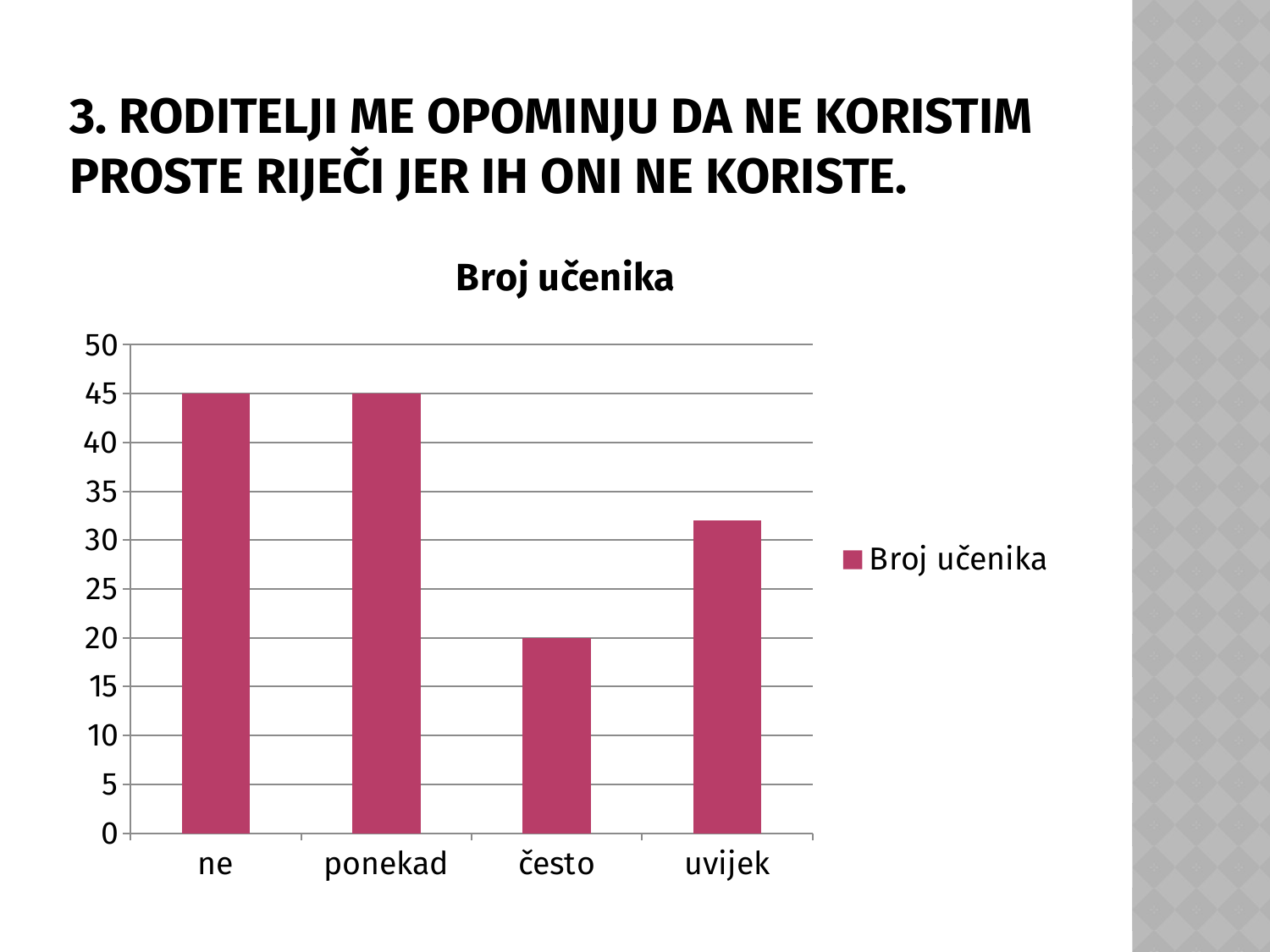

# 3. Roditelji me opominju da ne koristim proste riječi jer ih oni ne koriste.

### Chart:

| Category | Broj učenika |
|---|---|
| ne | 45.0 |
| ponekad | 45.0 |
| često | 20.0 |
| uvijek | 32.0 |